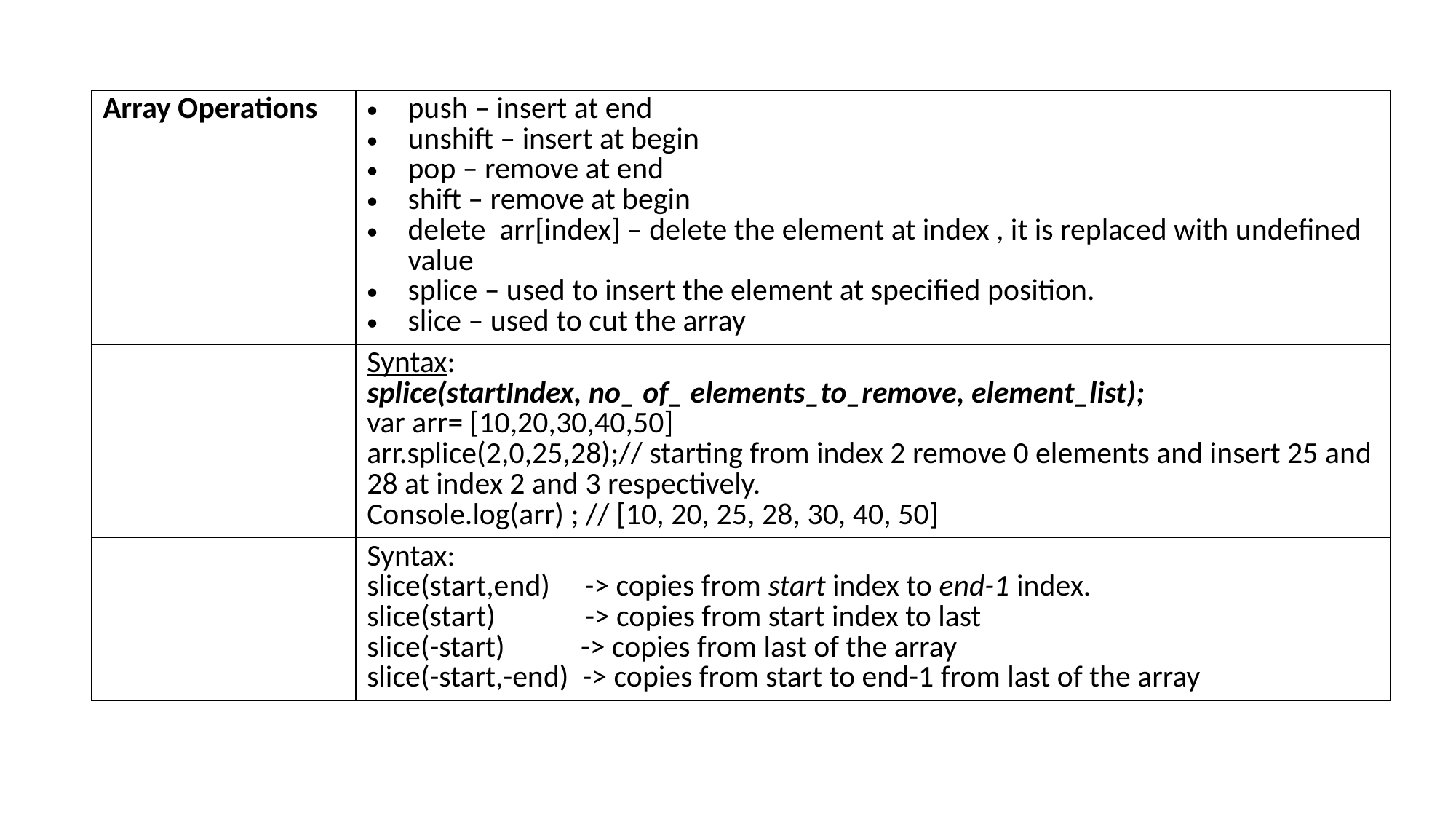

| Array Operations | push – insert at end unshift – insert at begin pop – remove at end shift – remove at begin delete arr[index] – delete the element at index , it is replaced with undefined value splice – used to insert the element at specified position. slice – used to cut the array |
| --- | --- |
|  | Syntax: splice(startIndex, no\_ of\_ elements\_to\_remove, element\_list); var arr= [10,20,30,40,50] arr.splice(2,0,25,28);// starting from index 2 remove 0 elements and insert 25 and 28 at index 2 and 3 respectively. Console.log(arr) ; // [10, 20, 25, 28, 30, 40, 50] |
|  | Syntax: slice(start,end) -> copies from start index to end-1 index. slice(start) -> copies from start index to last slice(-start) -> copies from last of the array slice(-start,-end) -> copies from start to end-1 from last of the array |